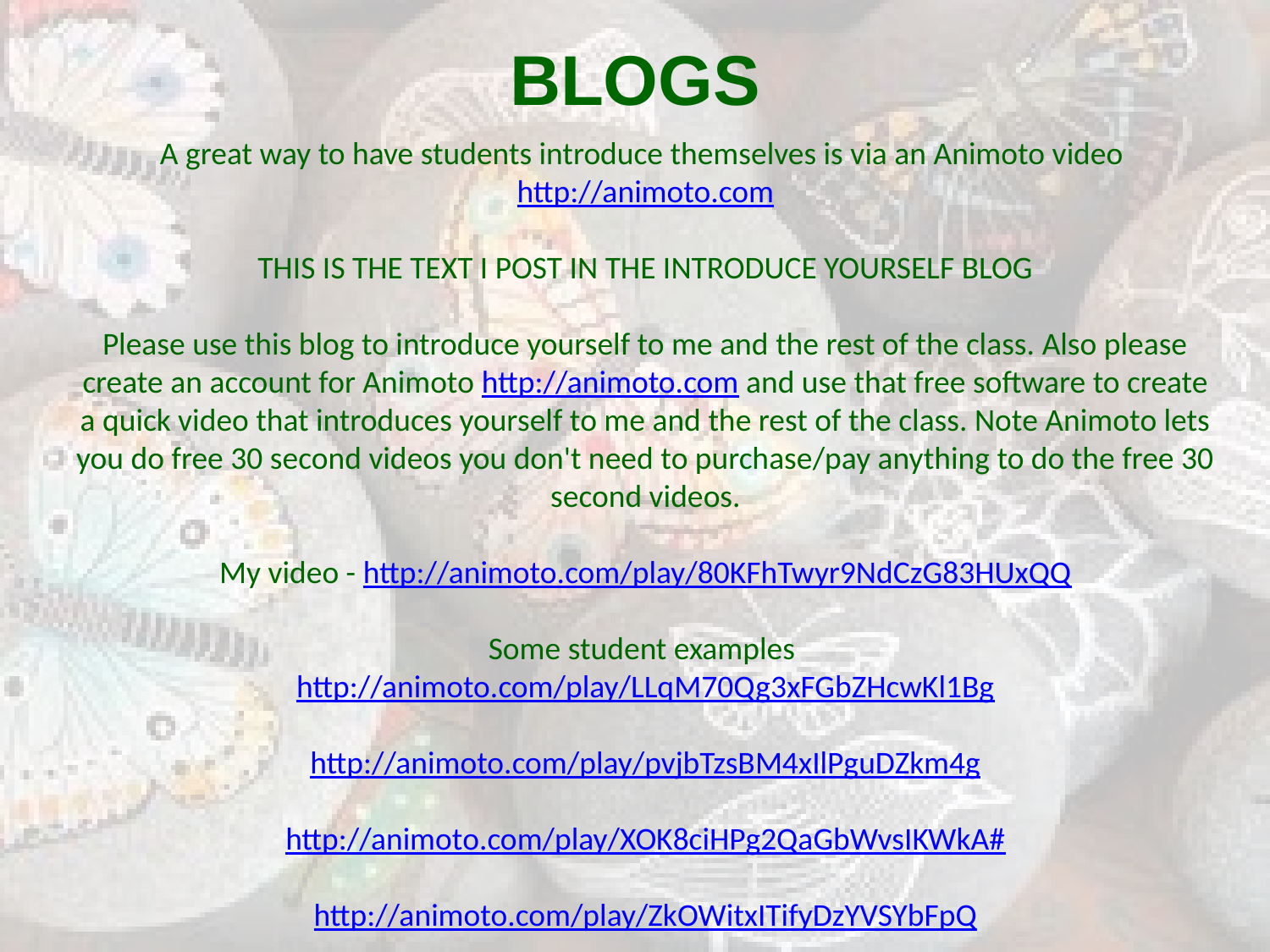

# BLOGS
A great way to have students introduce themselves is via an Animoto video http://animoto.com

THIS IS THE TEXT I POST IN THE INTRODUCE YOURSELF BLOG

Please use this blog to introduce yourself to me and the rest of the class. Also please create an account for Animoto http://animoto.com and use that free software to create a quick video that introduces yourself to me and the rest of the class. Note Animoto lets you do free 30 second videos you don't need to purchase/pay anything to do the free 30 second videos.

My video - http://animoto.com/play/80KFhTwyr9NdCzG83HUxQQ

Some student examples
http://animoto.com/play/LLqM70Qg3xFGbZHcwKl1Bg

http://animoto.com/play/pvjbTzsBM4xIlPguDZkm4g

http://animoto.com/play/XOK8ciHPg2QaGbWvsIKWkA#

http://animoto.com/play/ZkOWitxITifyDzYVSYbFpQ